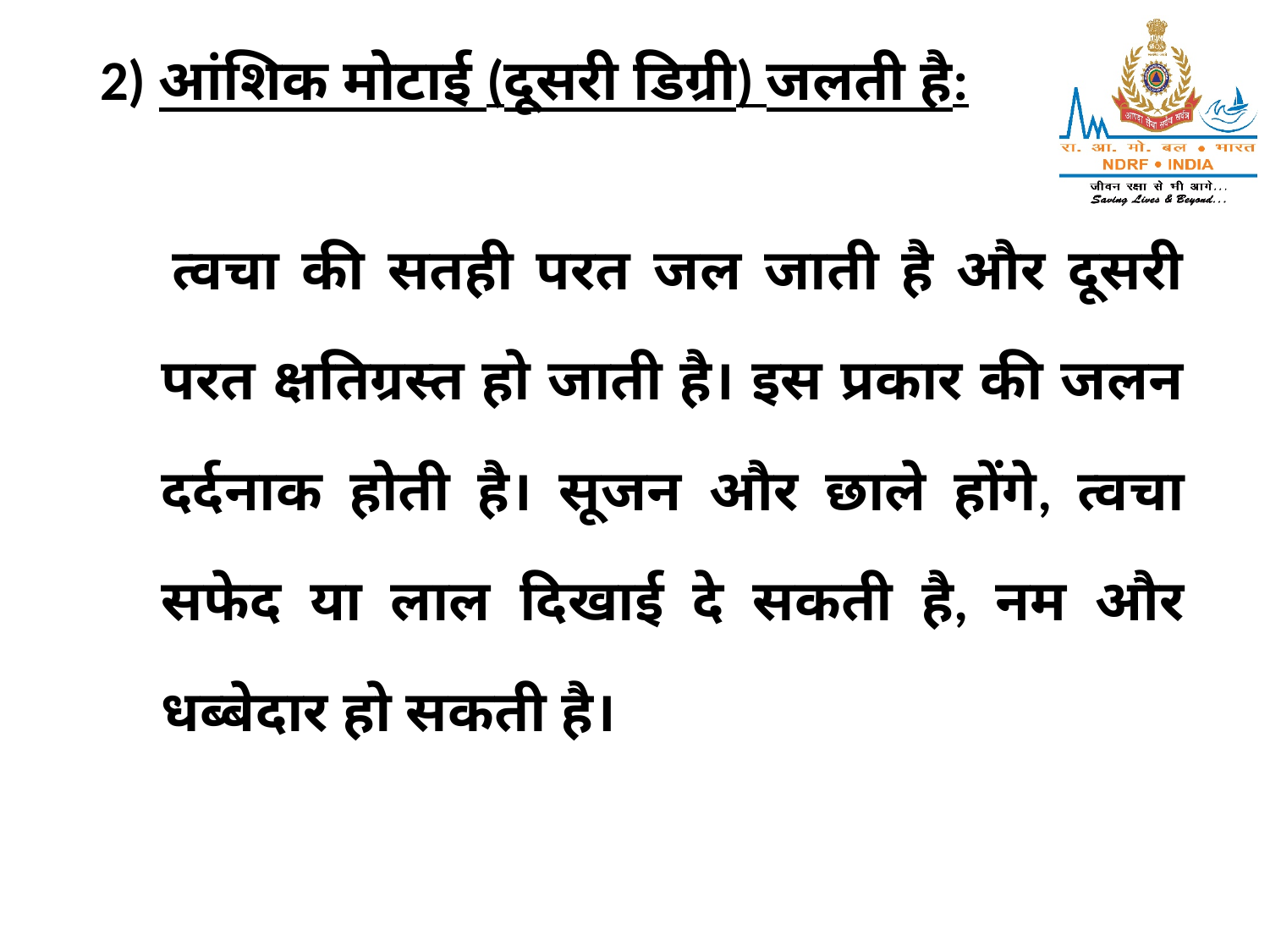

2) आंशिक मोटाई (दूसरी डिग्री) जलती है:

 त्वचा की सतही परत जल जाती है और दूसरी परत क्षतिग्रस्त हो जाती है। इस प्रकार की जलन दर्दनाक होती है। सूजन और छाले होंगे, त्वचा सफेद या लाल दिखाई दे सकती है, नम और धब्बेदार हो सकती है।